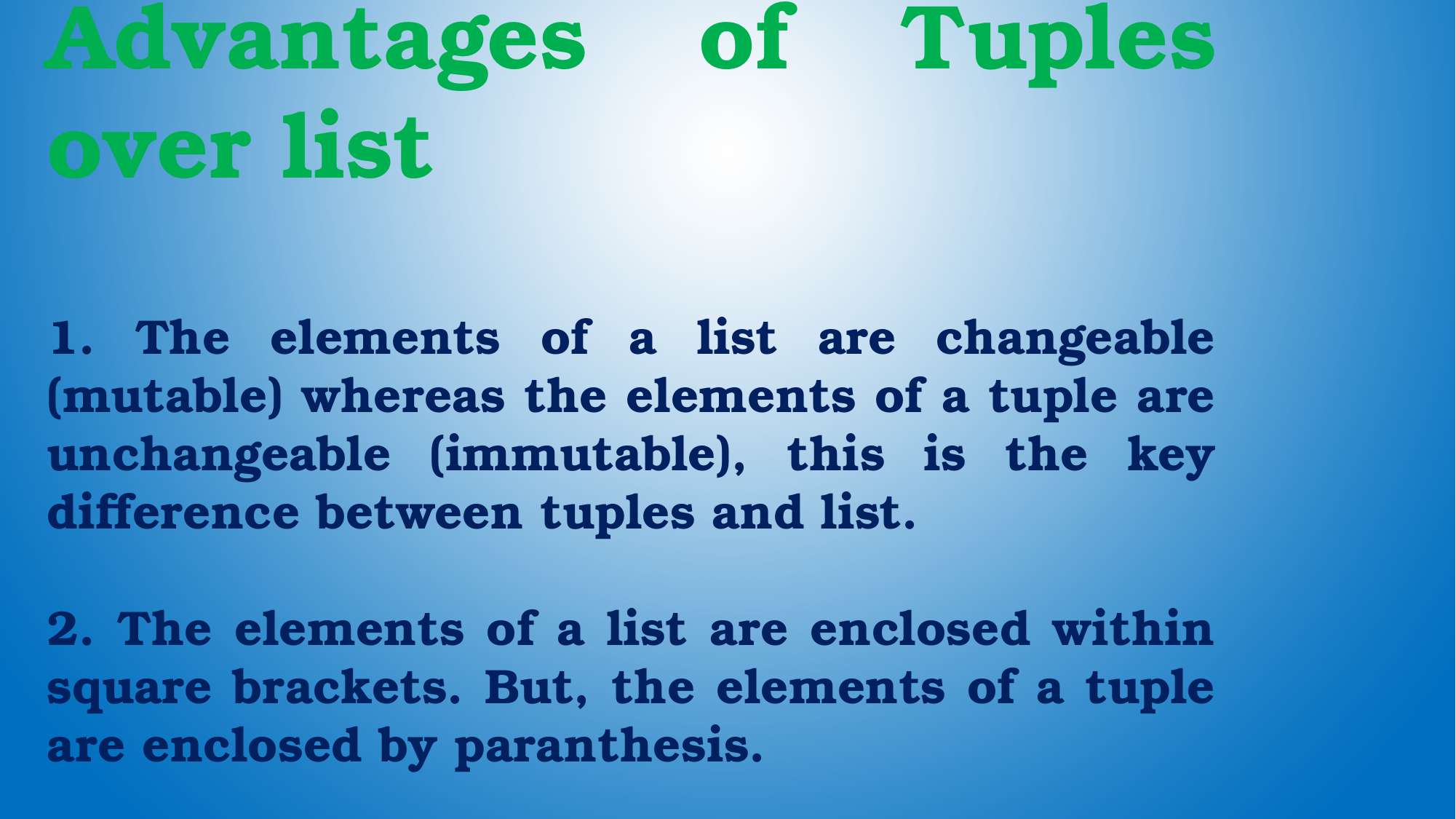

Advantages of Tuples over list

1. The elements of a list are changeable (mutable) whereas the elements of a tuple are unchangeable (immutable), this is the key difference between tuples and list.

2. The elements of a list are enclosed within square brackets. But, the elements of a tuple are enclosed by paranthesis.

3. Iterating tuples is faster than list.